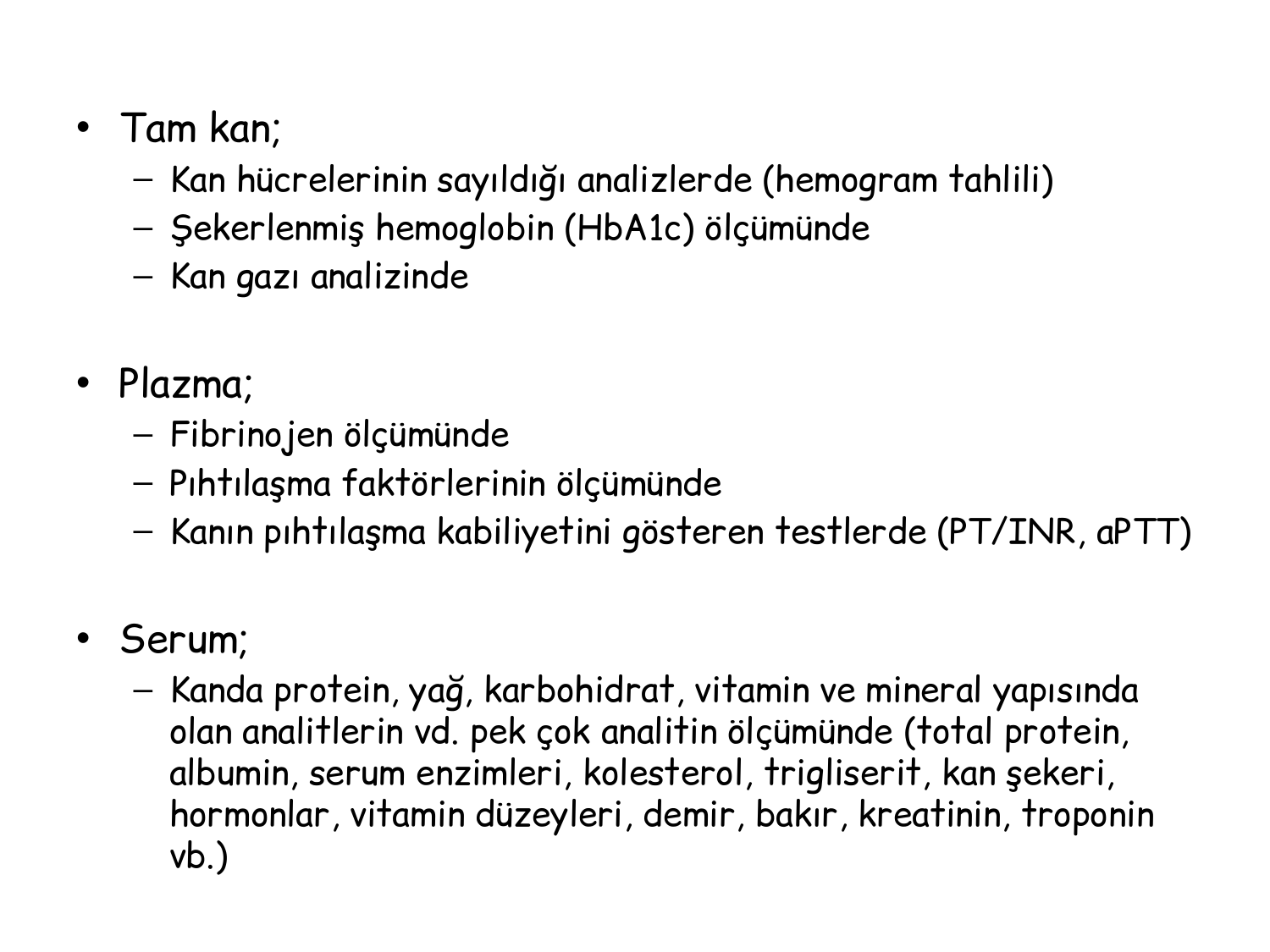

Tam kan;
Kan hücrelerinin sayıldığı analizlerde (hemogram tahlili)
Şekerlenmiş hemoglobin (HbA1c) ölçümünde
Kan gazı analizinde

Plazma;
Fibrinojen ölçümünde
Pıhtılaşma faktörlerinin ölçümünde
Kanın pıhtılaşma kabiliyetini gösteren testlerde (PT/INR, aPTT)

Serum;
Kanda protein, yağ, karbohidrat, vitamin ve mineral yapısında olan analitlerin vd. pek çok analitin ölçümünde (total protein, albumin, serum enzimleri, kolesterol, trigliserit, kan şekeri, hormonlar, vitamin düzeyleri, demir, bakır, kreatinin, troponin vb.)